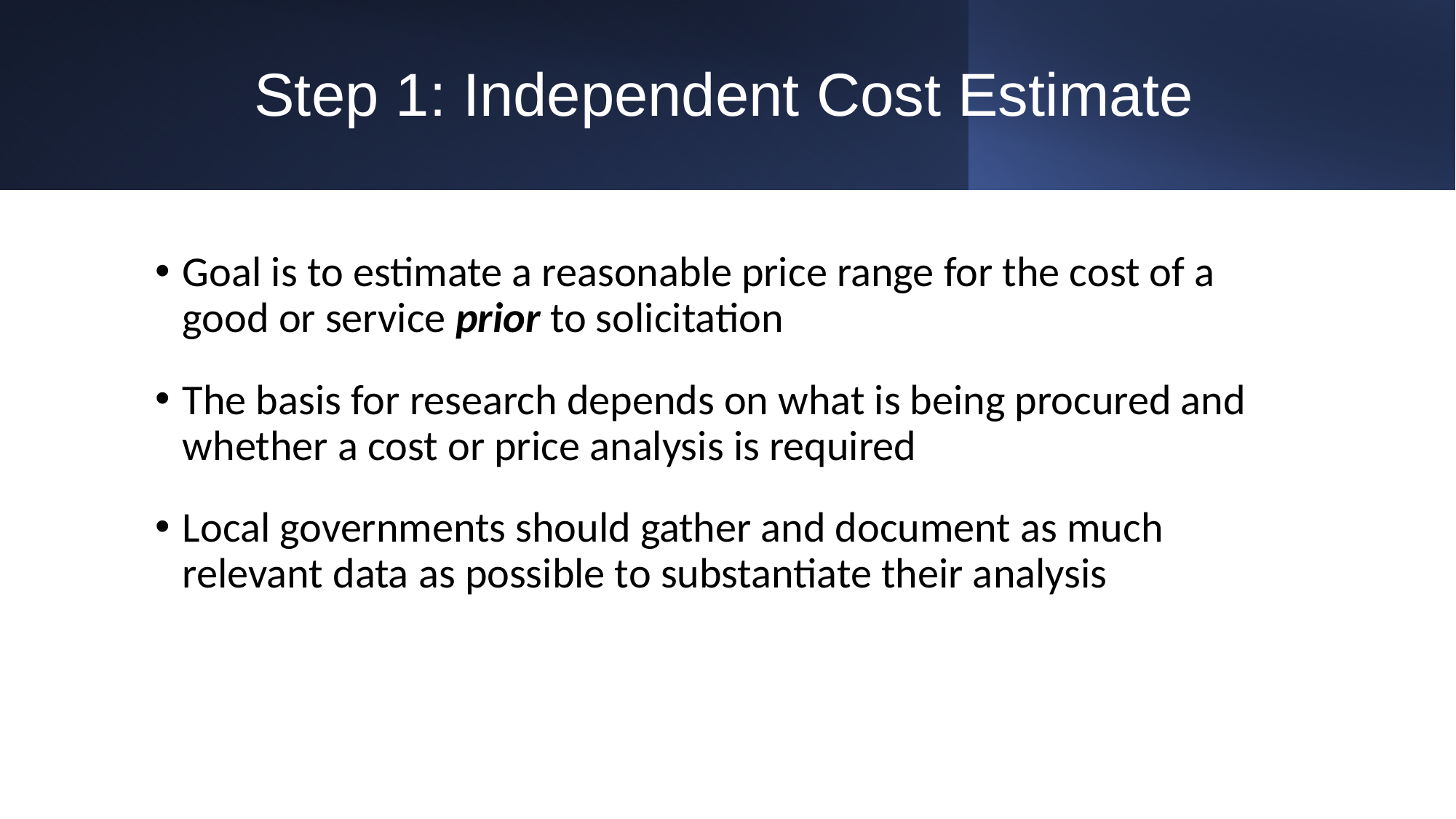

# Step 1: Independent Cost Estimate
Goal is to estimate a reasonable price range for the cost of a good or service prior to solicitation
The basis for research depends on what is being procured and whether a cost or price analysis is required
Local governments should gather and document as much relevant data as possible to substantiate their analysis